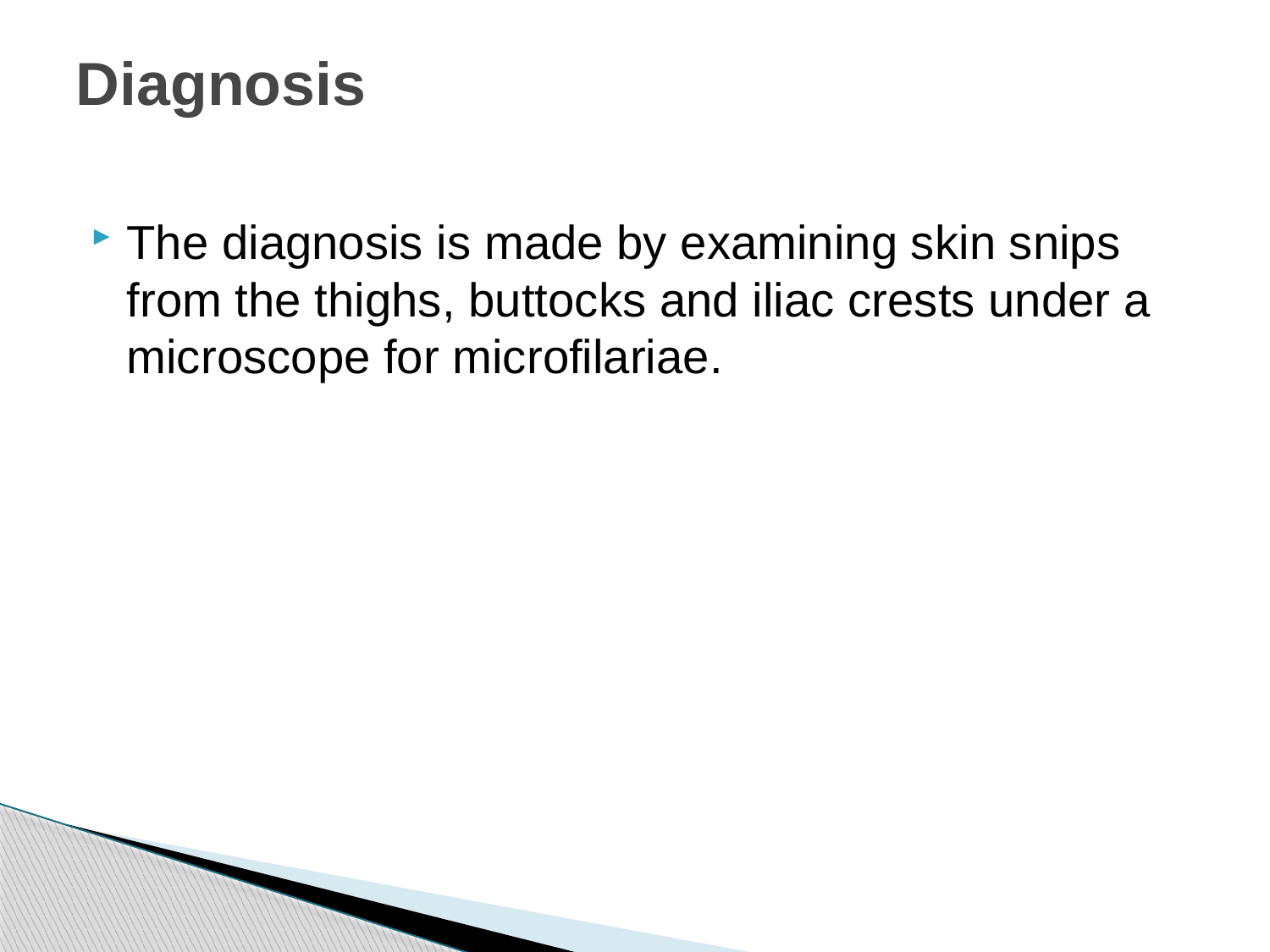

# Diagnosis
The diagnosis is made by examining skin snips from the thighs, buttocks and iliac crests under a microscope for microfilariae.